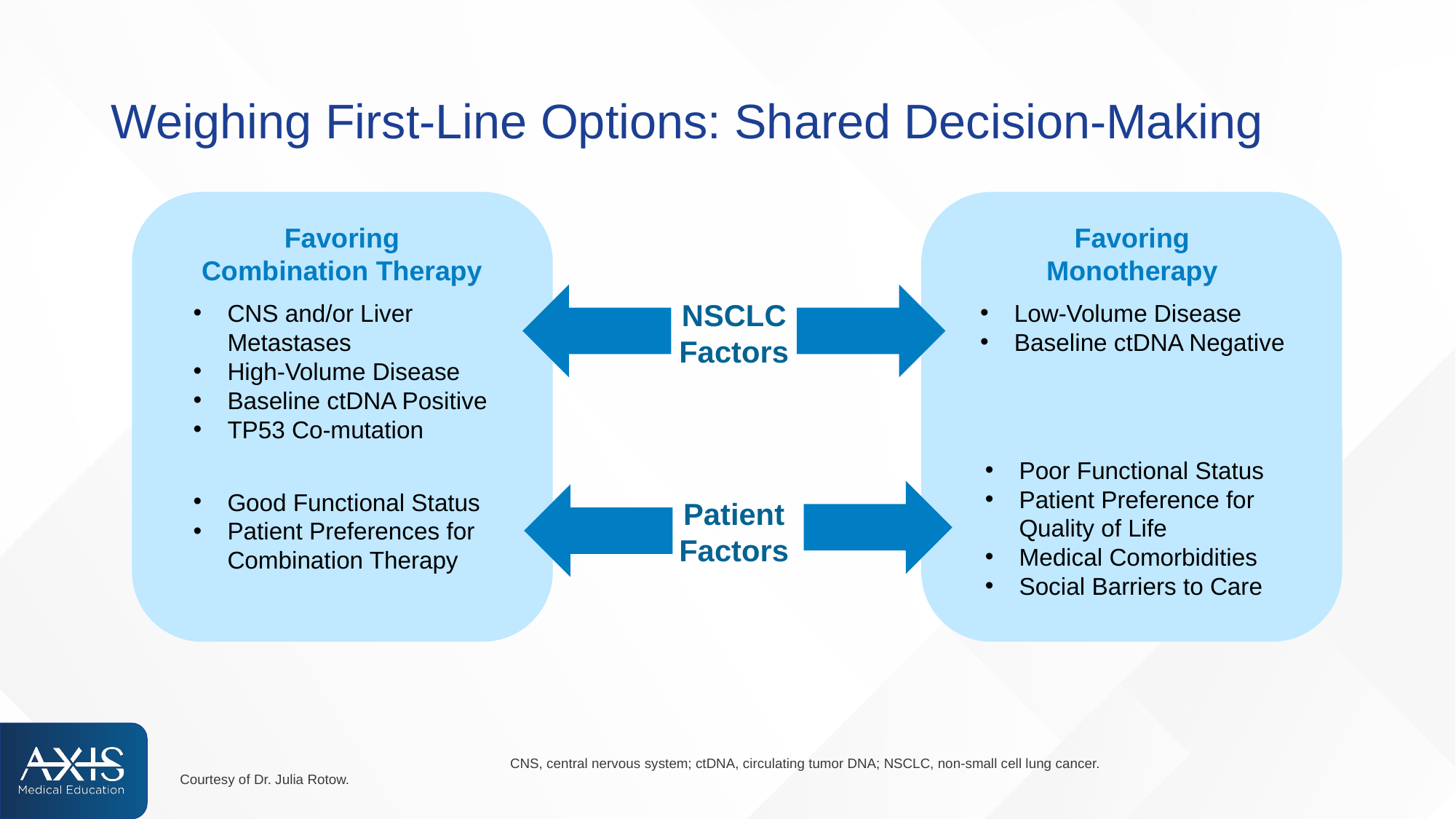

# Weighing First-Line Options: Shared Decision-Making

Favoring Combination Therapy
Favoring Monotherapy

NSCLC
Factors
CNS and/or Liver Metastases
High-Volume Disease
Baseline ctDNA Positive
TP53 Co-mutation
Low-Volume Disease
Baseline ctDNA Negative
Poor Functional Status
Patient Preference for Quality of Life
Medical Comorbidities
Social Barriers to Care

Good Functional Status
Patient Preferences for Combination Therapy

Patient
Factors
CNS, central nervous system; ctDNA, circulating tumor DNA; NSCLC, non-small cell lung cancer.
Courtesy of Dr. Julia Rotow.